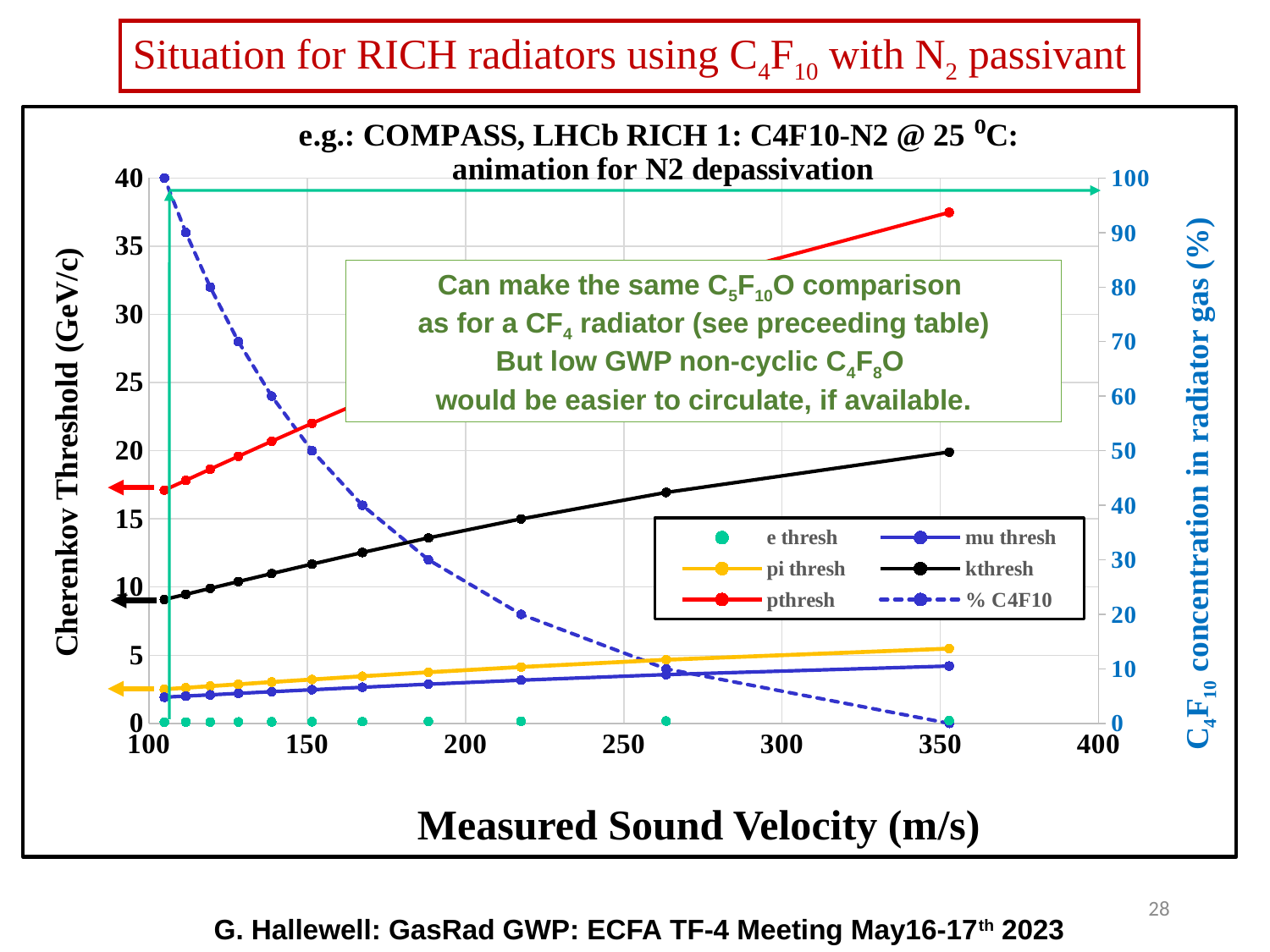

Situation for RICH radiators using C4F10 with N2 passivant

### Chart: e.g.: COMPASS, LHCb RICH 1: C4F10-N2 @ 25 ⁰C:
animation for N2 depassivation

| Category | e thresh | mu thresh | pi thresh | kthresh | pthresh | % C4F10 |
|---|---|---|---|---|---|---|

Can make the same C5F10O comparison
as for a CF4 radiator (see preceeding table)
But low GWP non-cyclic C4F8O
would be easier to circulate, if available.
Cherenkov Threshold (GeV/c)
C4F10 concentration in radiator gas (%)
Measured Sound Velocity (m/s)
28
G. Hallewell: GasRad GWP: ECFA TF-4 Meeting May16-17th 2023